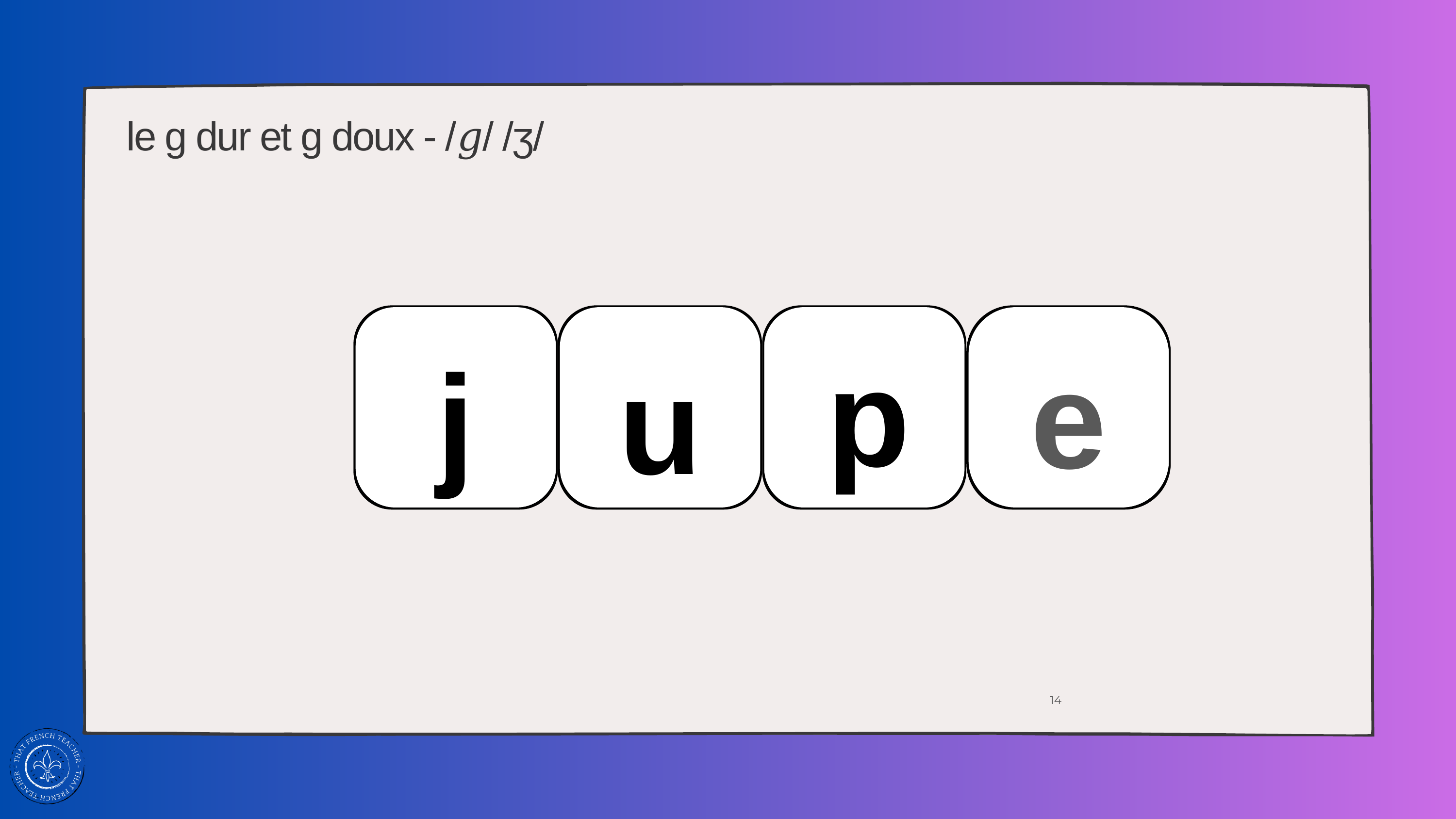

le g dur et g doux - /𝑔/ /ʒ/

j
u

p
e

14